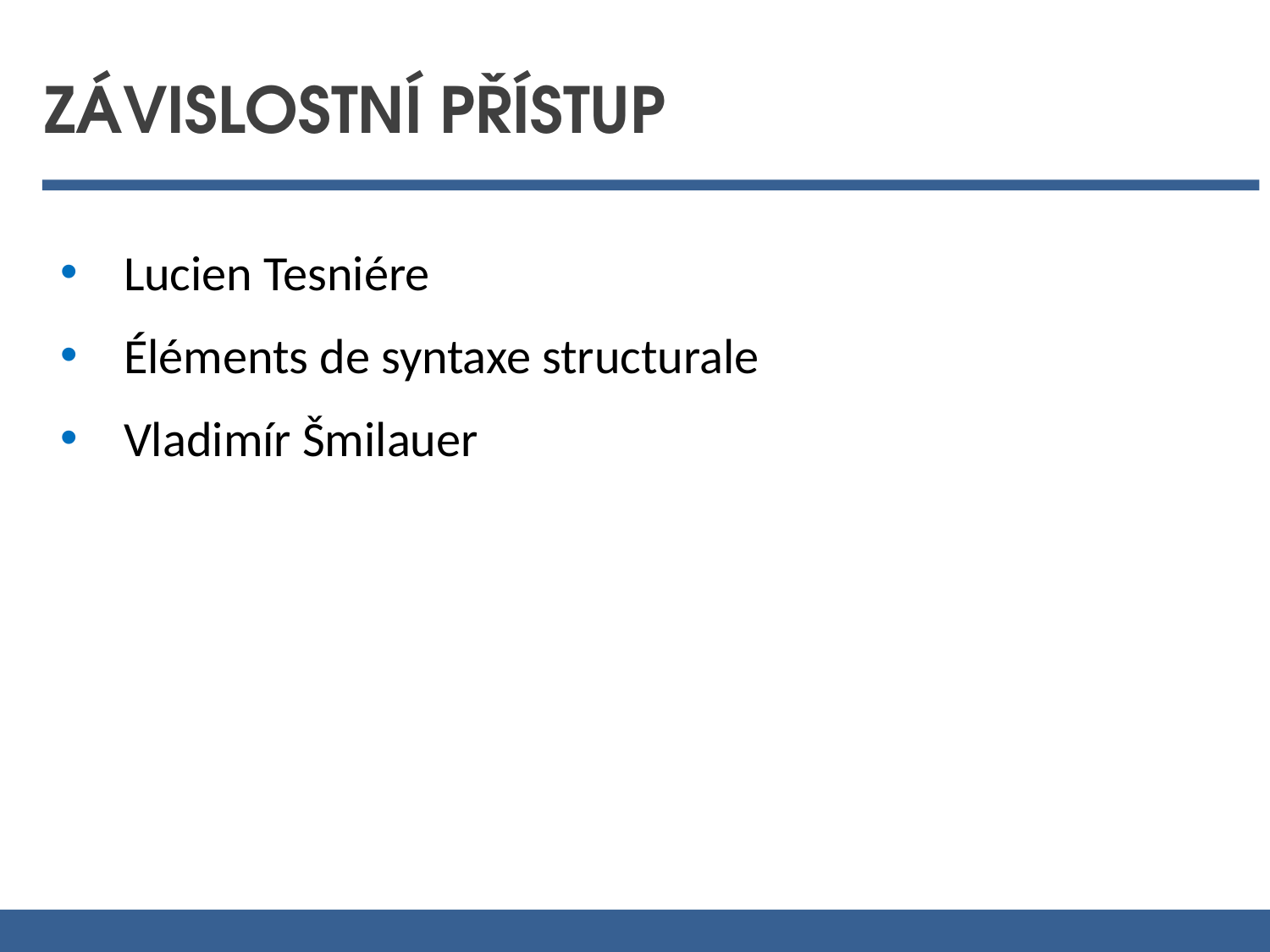

ZÁVISLOSTNÍ PŘÍSTUP

Lucien Tesniére
Éléments de syntaxe structurale
Vladimír Šmilauer